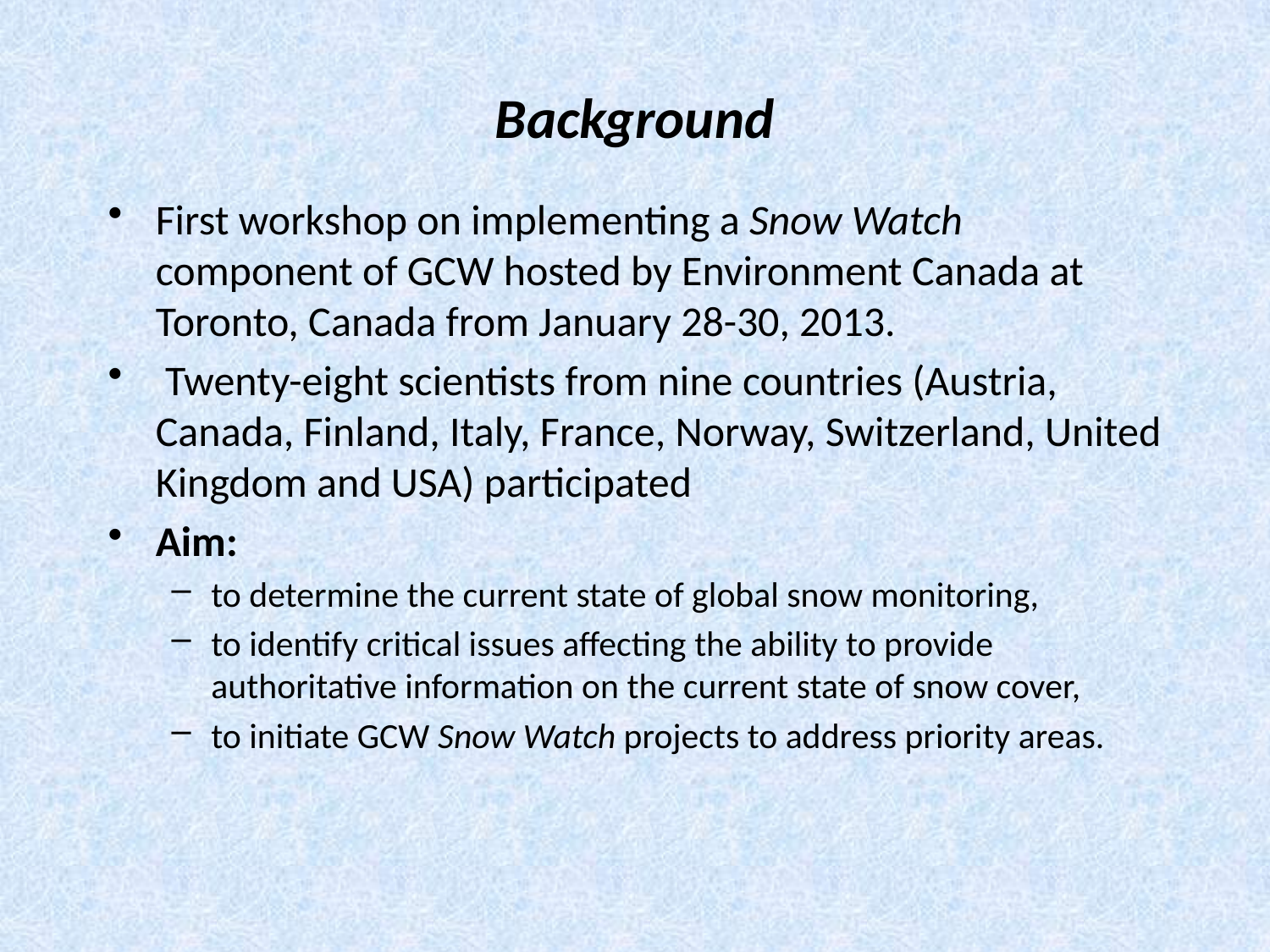

# Background
First workshop on implementing a Snow Watch component of GCW hosted by Environment Canada at Toronto, Canada from January 28-30, 2013.
 Twenty-eight scientists from nine countries (Austria, Canada, Finland, Italy, France, Norway, Switzerland, United Kingdom and USA) participated
Aim:
to determine the current state of global snow monitoring,
to identify critical issues affecting the ability to provide authoritative information on the current state of snow cover,
to initiate GCW Snow Watch projects to address priority areas.